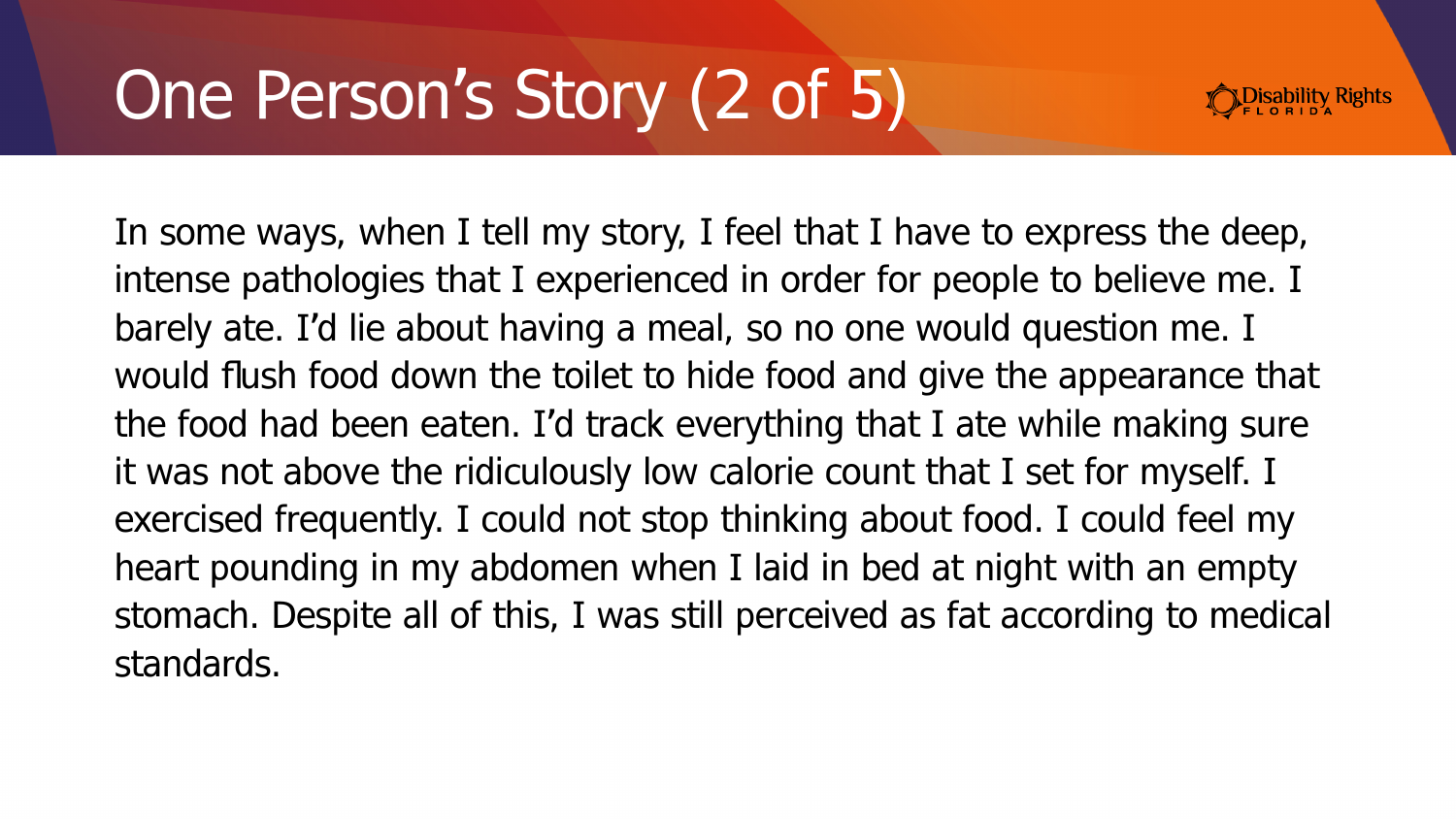

# One Person’s Story (2 of 5)
In some ways, when I tell my story, I feel that I have to express the deep, intense pathologies that I experienced in order for people to believe me. I barely ate. I’d lie about having a meal, so no one would question me. I would flush food down the toilet to hide food and give the appearance that the food had been eaten. I’d track everything that I ate while making sure it was not above the ridiculously low calorie count that I set for myself. I exercised frequently. I could not stop thinking about food. I could feel my heart pounding in my abdomen when I laid in bed at night with an empty stomach. Despite all of this, I was still perceived as fat according to medical standards.